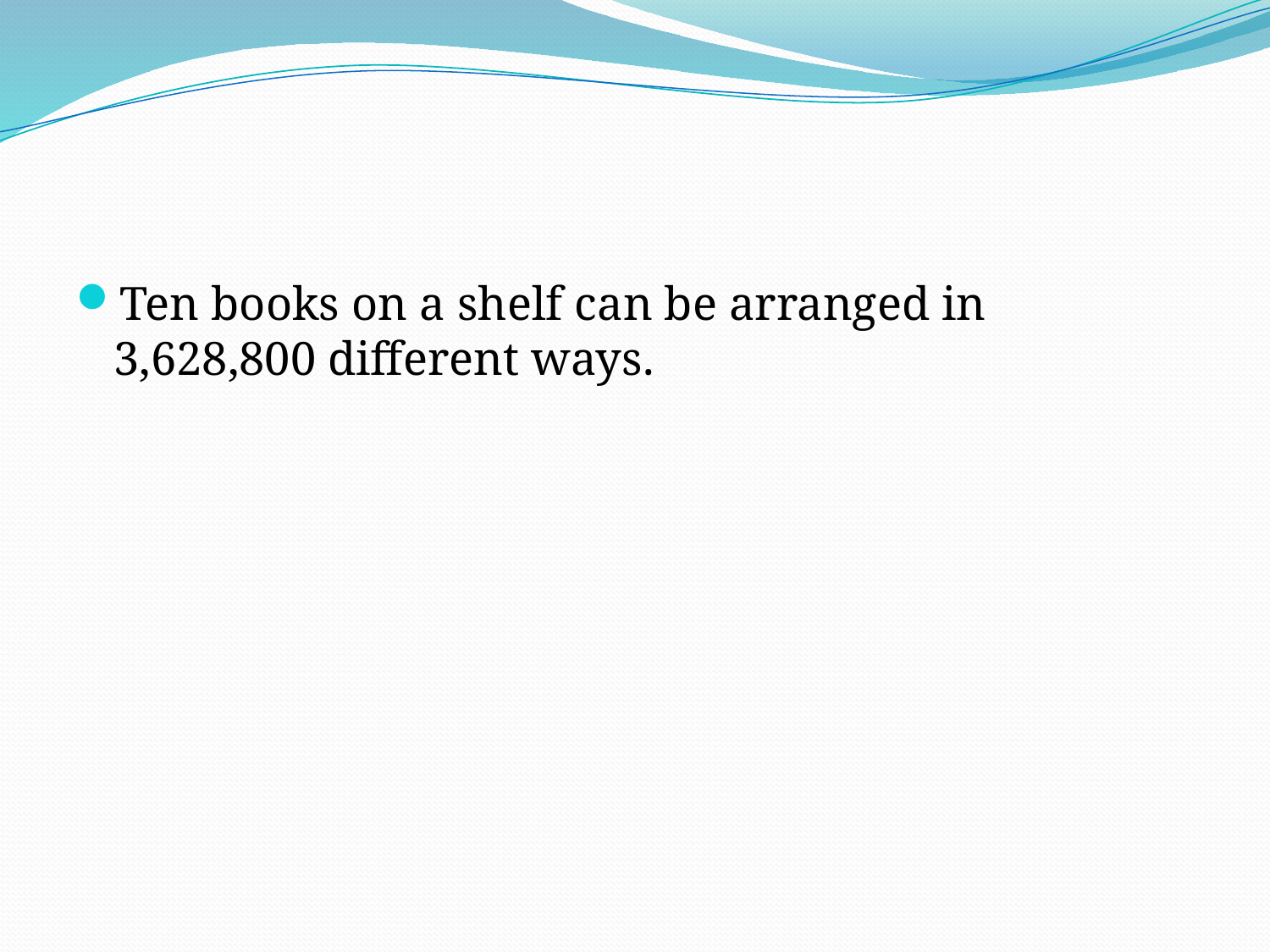

#
Ten books on a shelf can be arranged in 3,628,800 different ways.